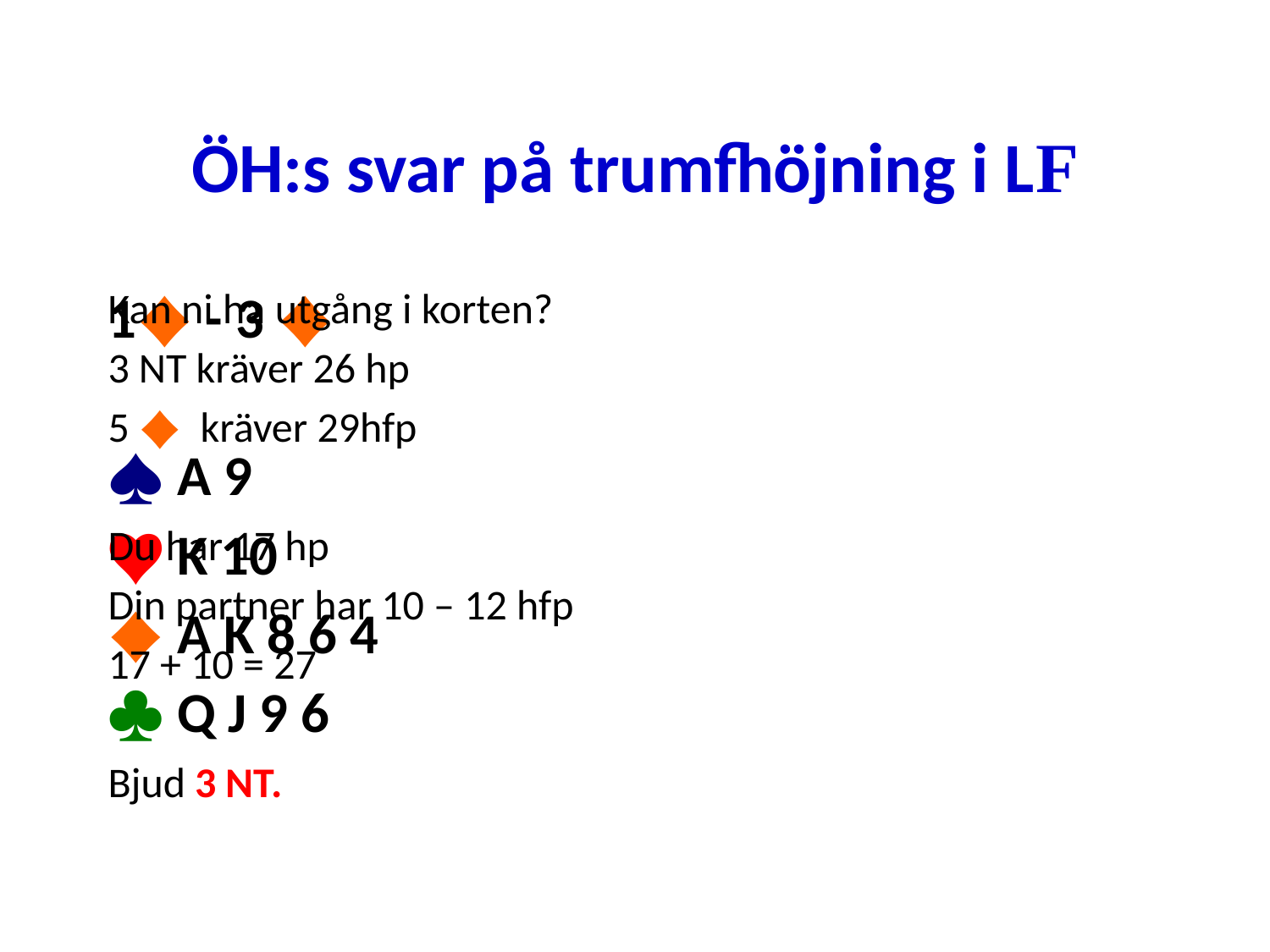

# ÖH:s svar på trumfhöjning i LF
1♦ - 3 ♦

♠ A 9
♥ K 10
♦ A K 8 6 4
♣ Q J 9 6

Kan ni ha utgång i korten?
3 NT kräver 26 hp
5 ♦  kräver 29hfp

Du har 17 hp
Din partner har 10 – 12 hfp
17 + 10 = 27

Bjud 3 NT.